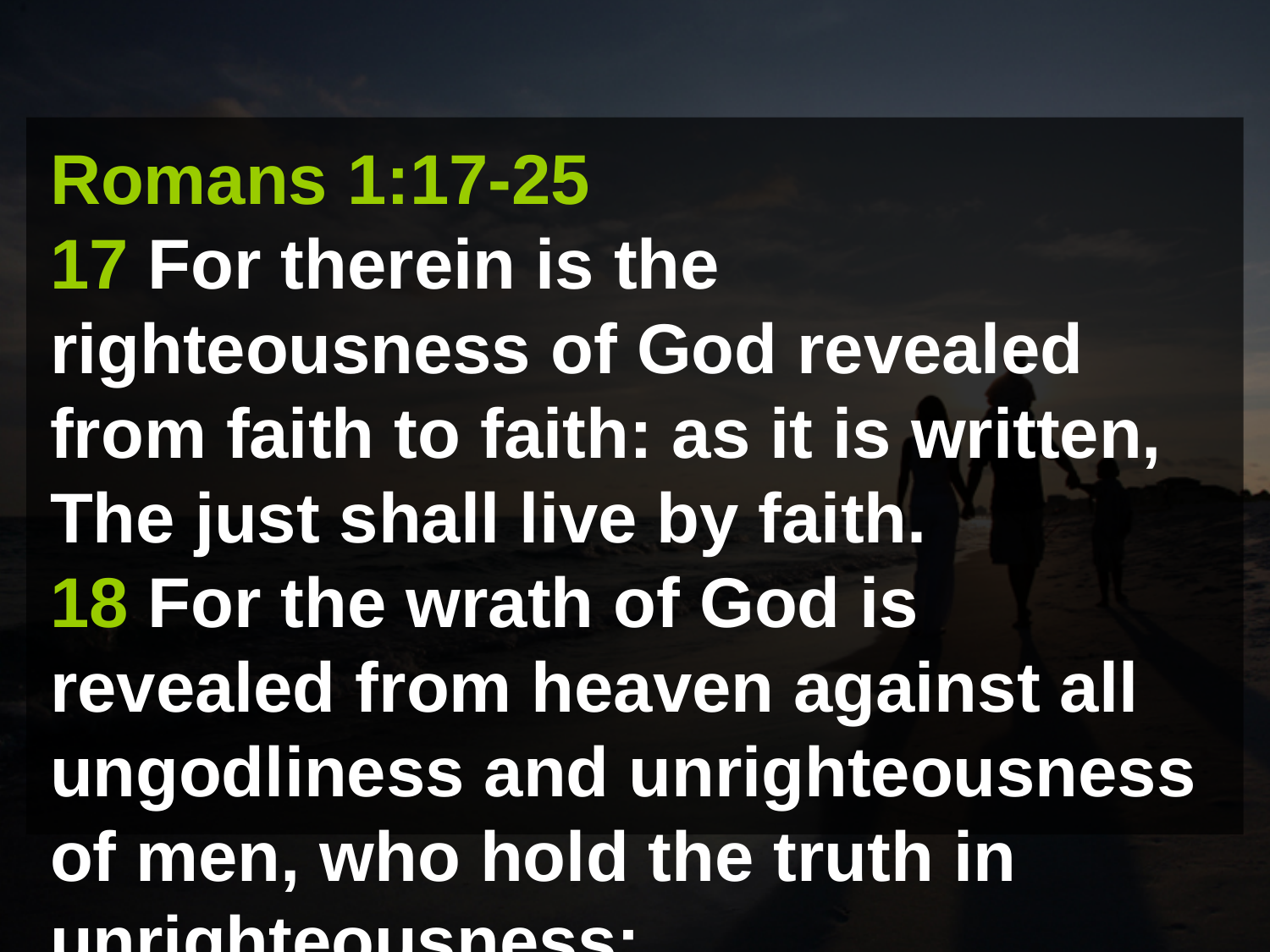

Romans 1:17-25
17 For therein is the righteousness of God revealed from faith to faith: as it is written, The just shall live by faith.
18 For the wrath of God is revealed from heaven against all ungodliness and unrighteousness of men, who hold the truth in unrighteousness;